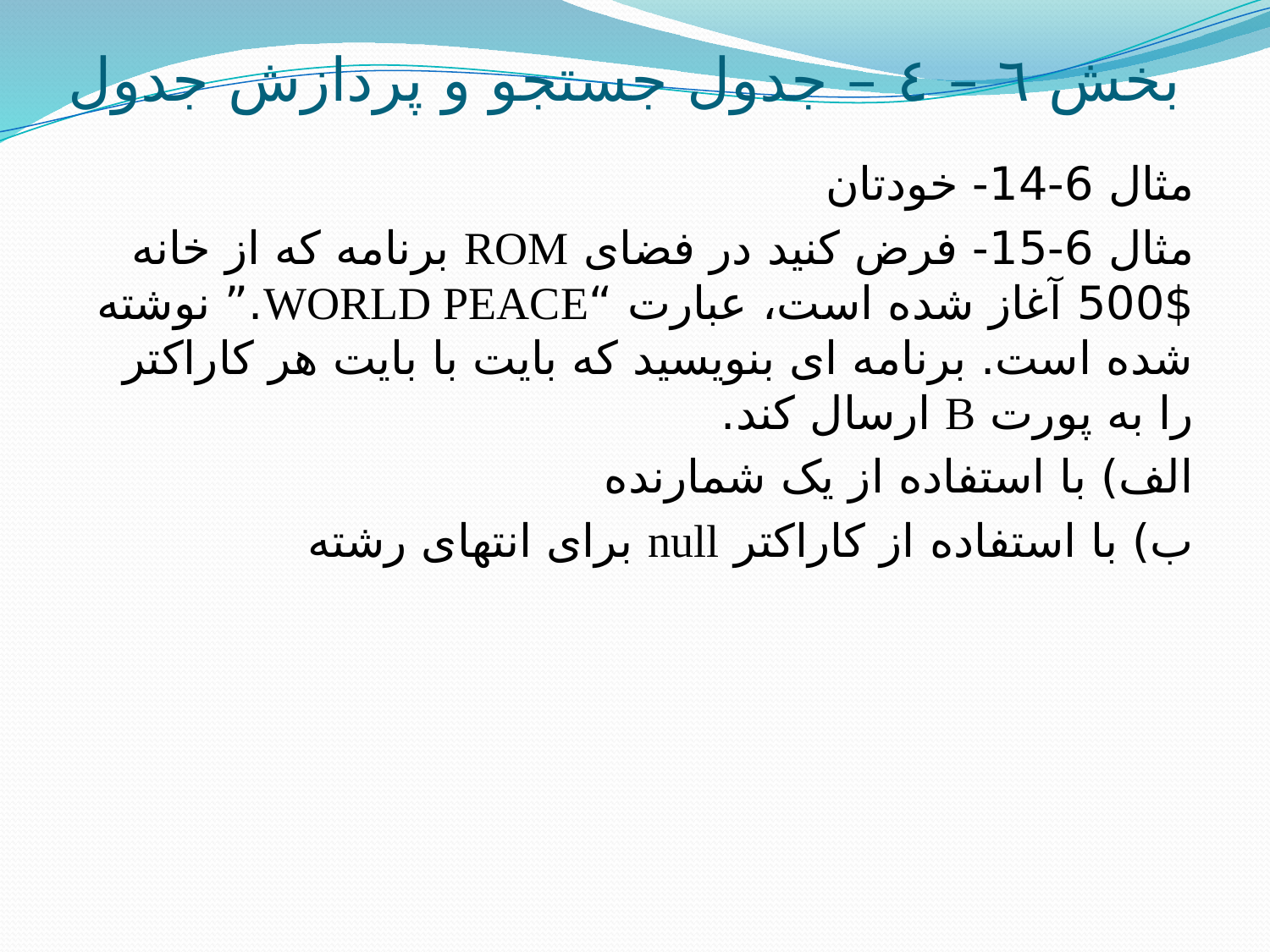

# بخش ٦ – ٤ – جدول جستجو و پردازش جدول
مثال 6-14- خودتان
مثال 6-15- فرض کنید در فضای ROM برنامه که از خانه $500 آغاز شده است، عبارت “WORLD PEACE.” نوشته شده است. برنامه ای بنویسید که بایت با بایت هر کاراکتر را به پورت B ارسال کند.
الف) با استفاده از یک شمارنده
ب) با استفاده از کاراکتر null برای انتهای رشته